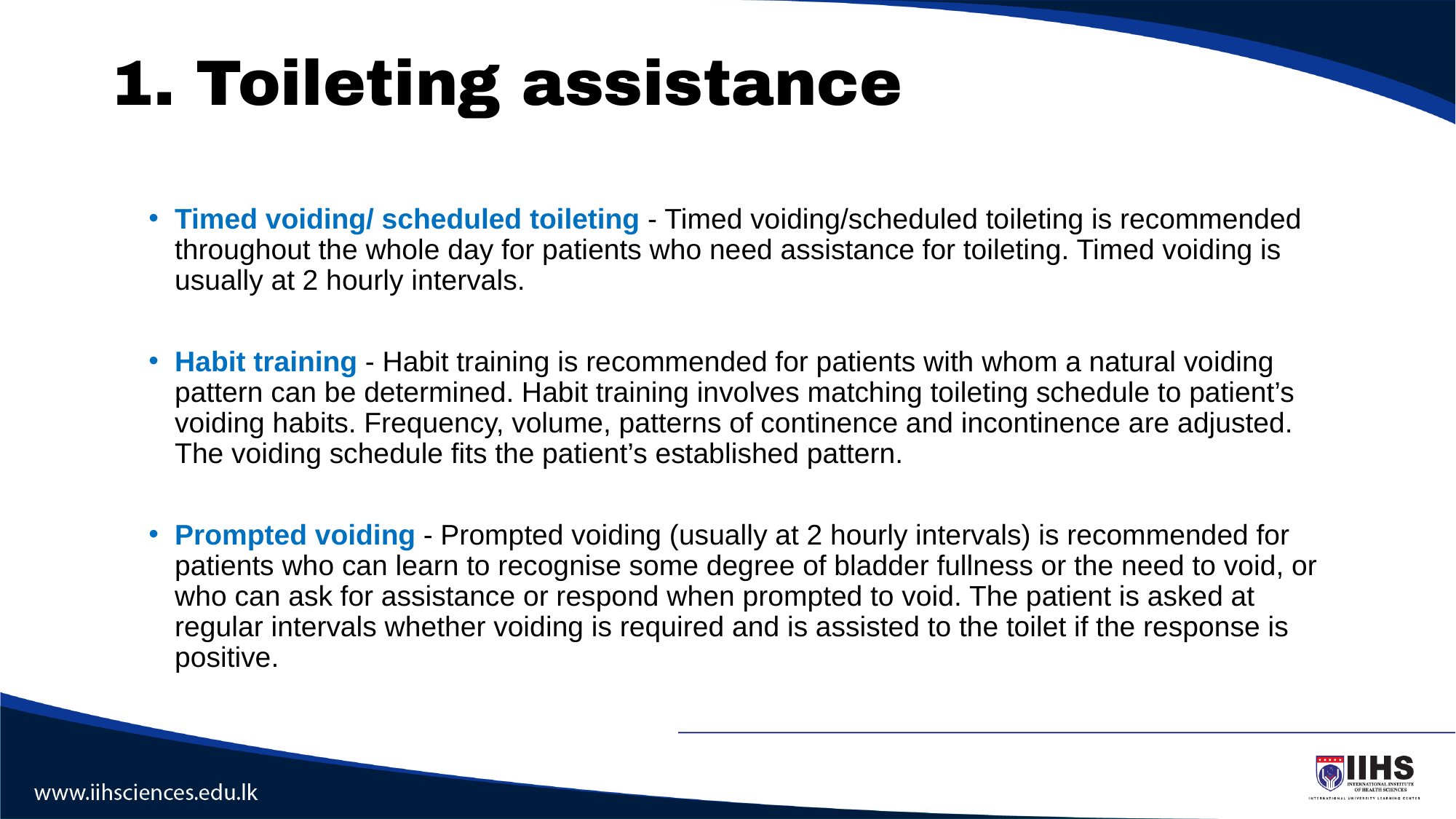

# 1. Toileting assistance
Timed voiding/ scheduled toileting - Timed voiding/scheduled toileting is recommended throughout the whole day for patients who need assistance for toileting. Timed voiding is usually at 2 hourly intervals.

Habit training - Habit training is recommended for patients with whom a natural voiding pattern can be determined. Habit training involves matching toileting schedule to patient’s voiding habits. Frequency, volume, patterns of continence and incontinence are adjusted. The voiding schedule fits the patient’s established pattern.

Prompted voiding - Prompted voiding (usually at 2 hourly intervals) is recommended for patients who can learn to recognise some degree of bladder fullness or the need to void, or who can ask for assistance or respond when prompted to void. The patient is asked at regular intervals whether voiding is required and is assisted to the toilet if the response is positive.